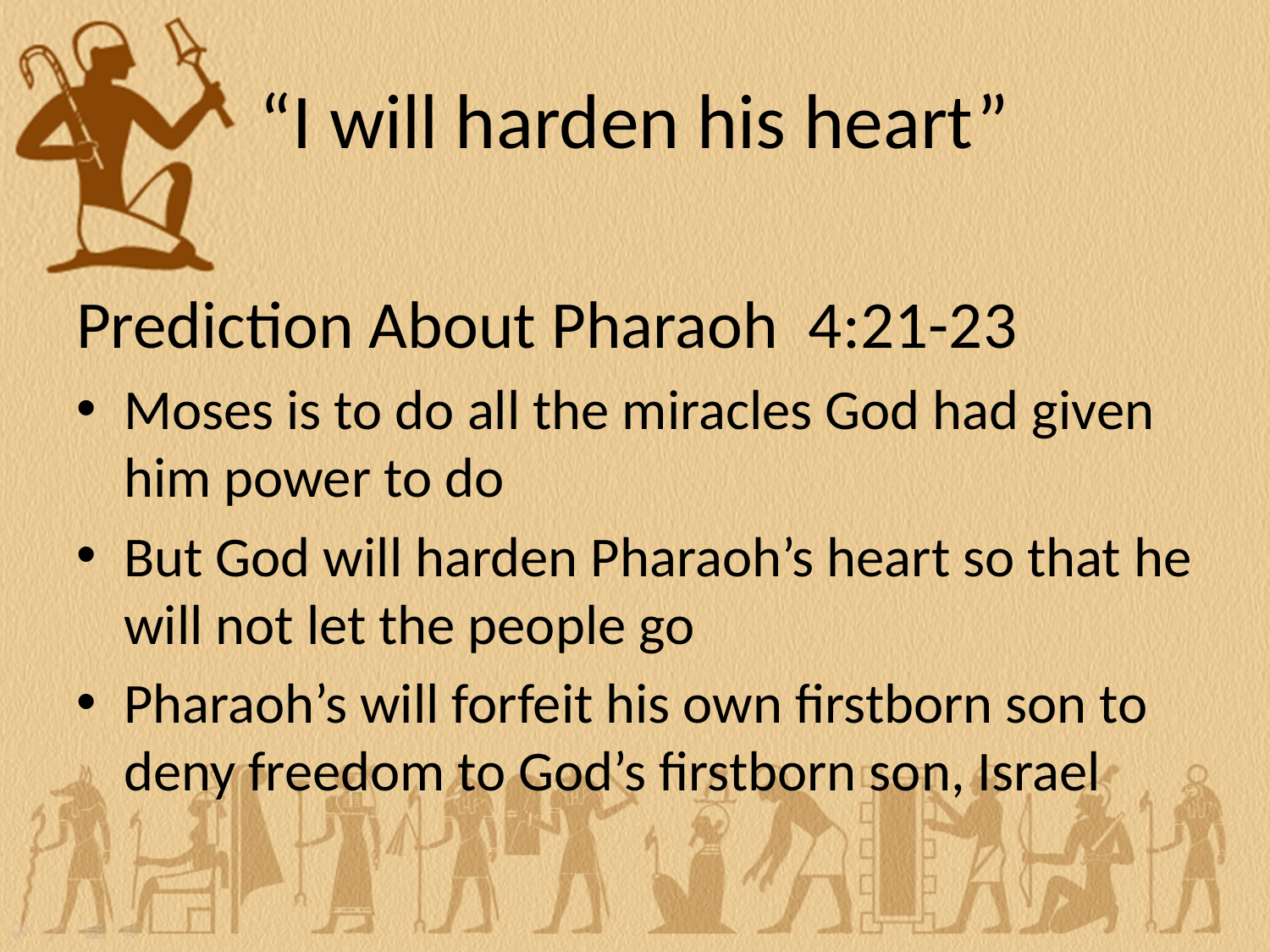

# “I will harden his heart”
Prediction About Pharaoh  4:21-23
Moses is to do all the miracles God had given him power to do
But God will harden Pharaoh’s heart so that he will not let the people go
Pharaoh’s will forfeit his own firstborn son to deny freedom to God’s firstborn son, Israel